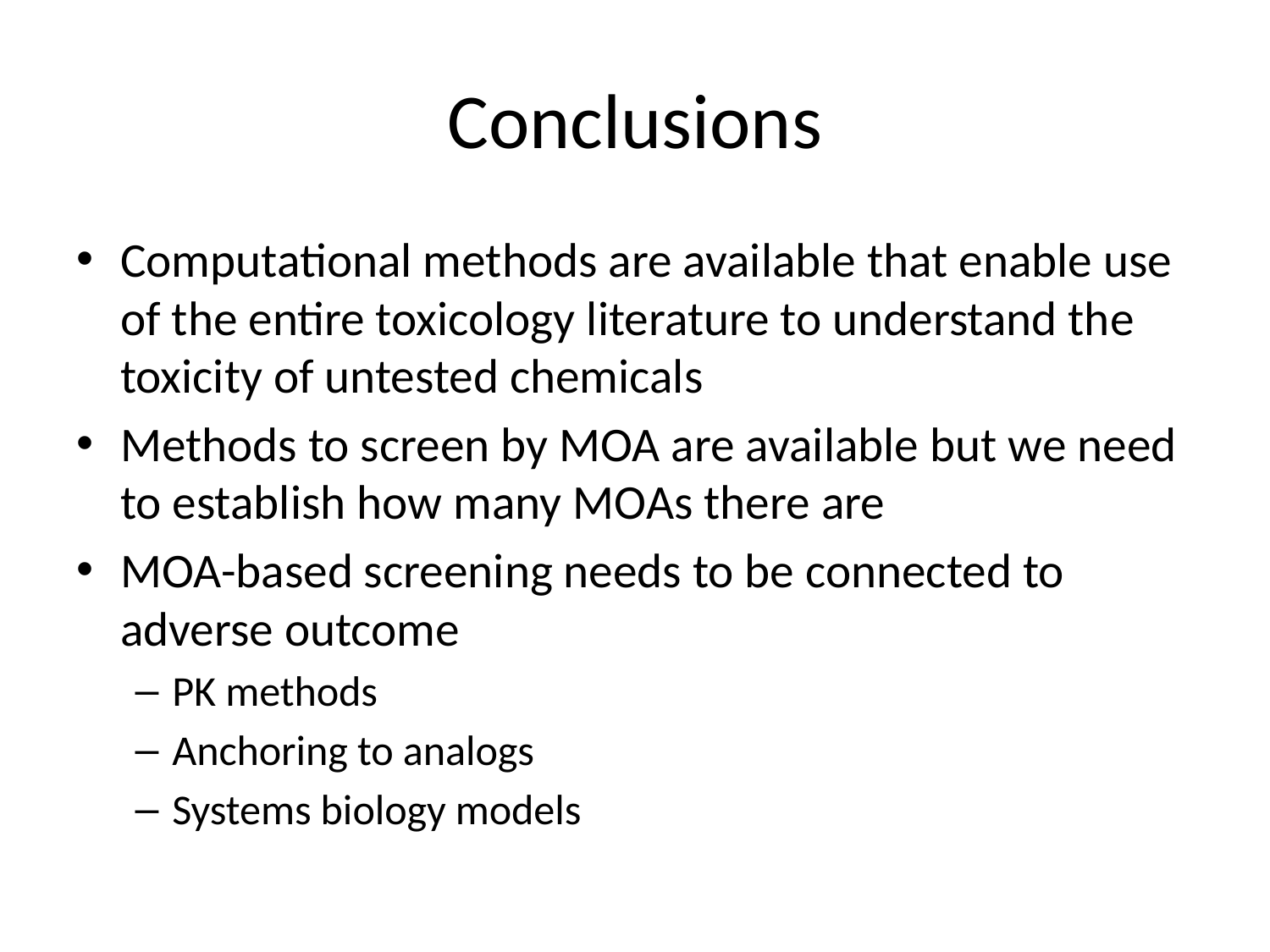

# Conclusions
Computational methods are available that enable use of the entire toxicology literature to understand the toxicity of untested chemicals
Methods to screen by MOA are available but we need to establish how many MOAs there are
MOA-based screening needs to be connected to adverse outcome
PK methods
Anchoring to analogs
Systems biology models